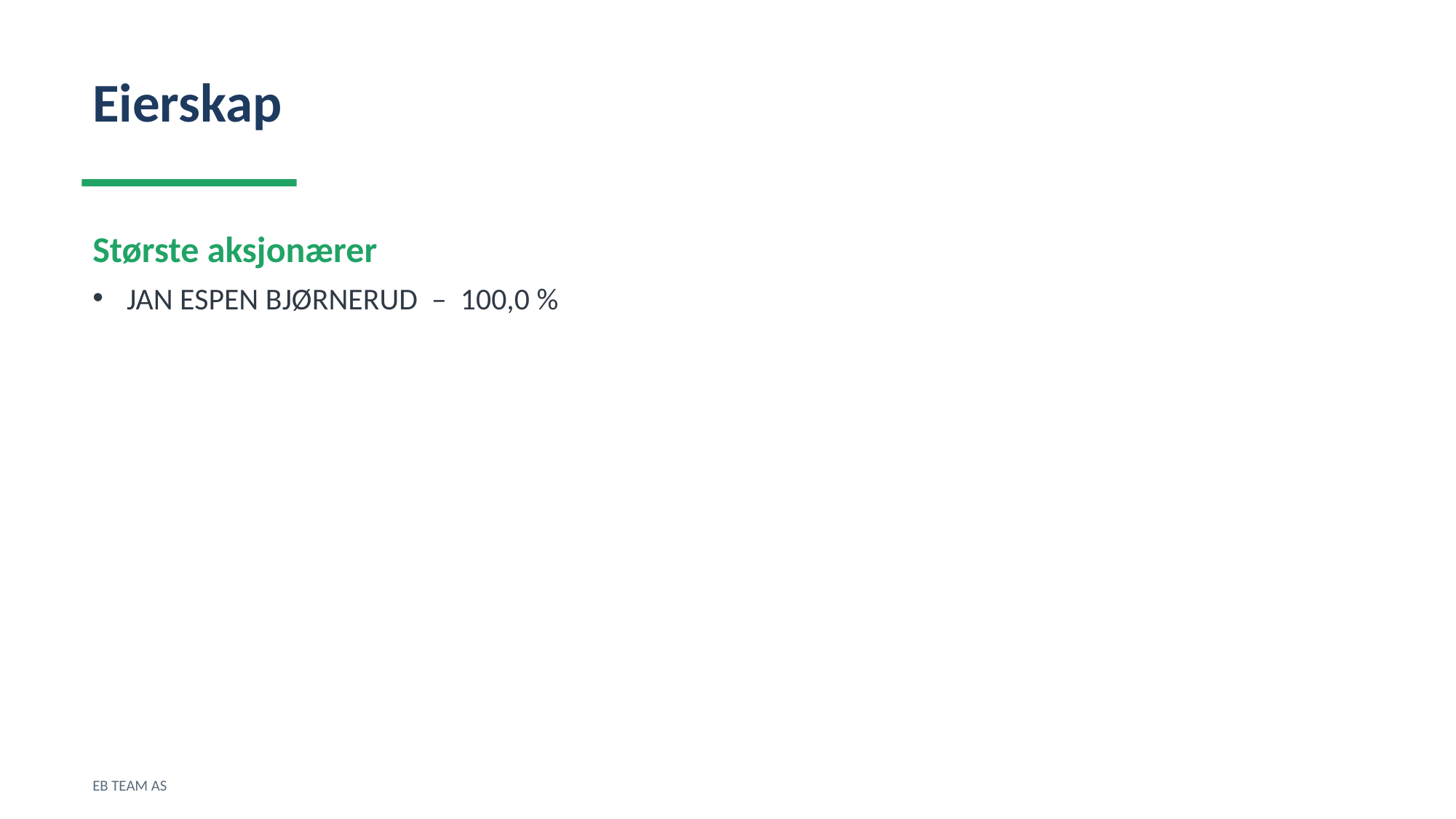

Eierskap

Største aksjonærer
JAN ESPEN BJØRNERUD  –  100,0 %
EB TEAM AS